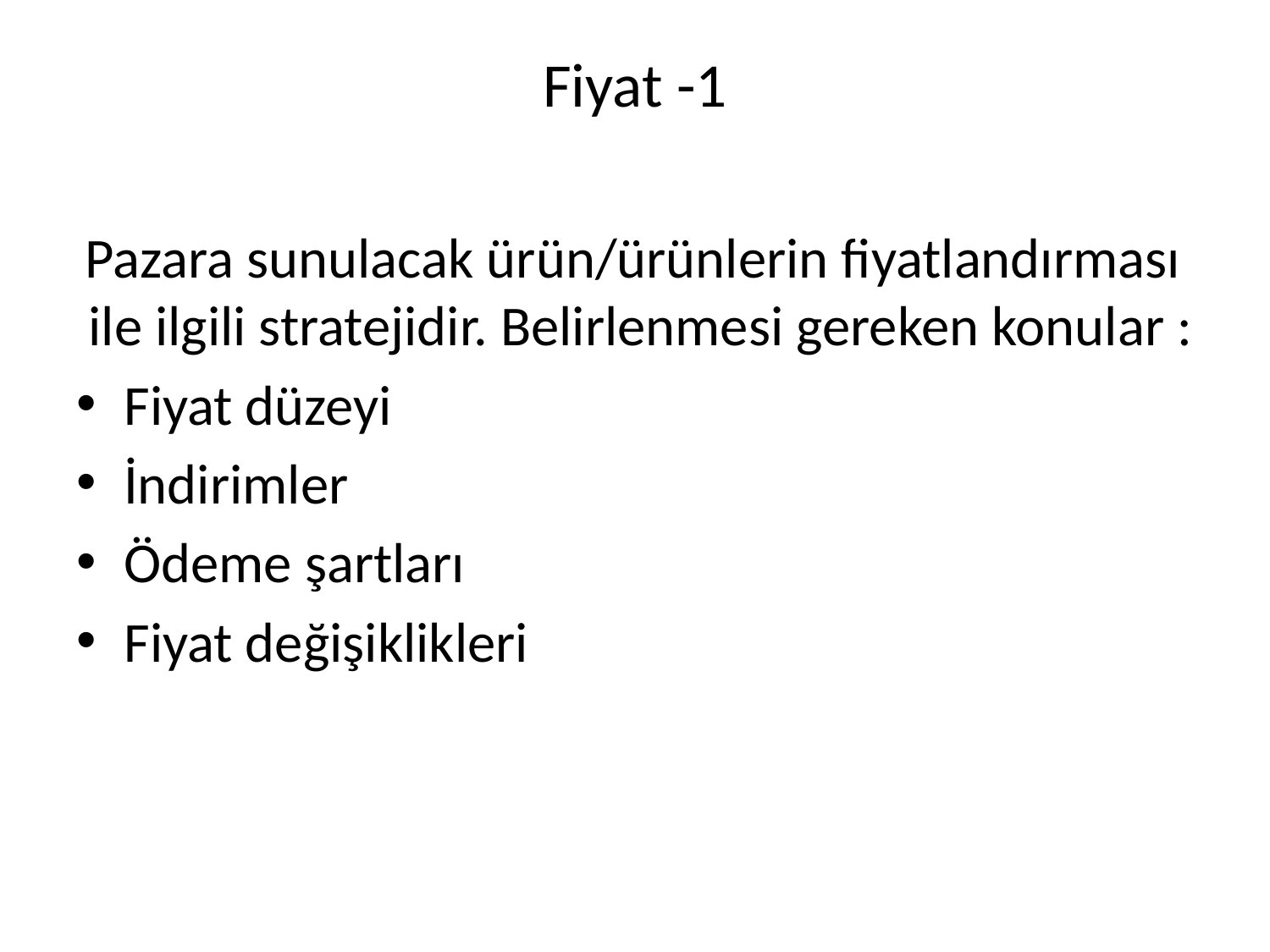

# Fiyat -1

Pazara sunulacak ürün/ürünlerin fiyatlandırması ile ilgili stratejidir. Belirlenmesi gereken konular :
Fiyat düzeyi
İndirimler
Ödeme şartları
Fiyat değişiklikleri